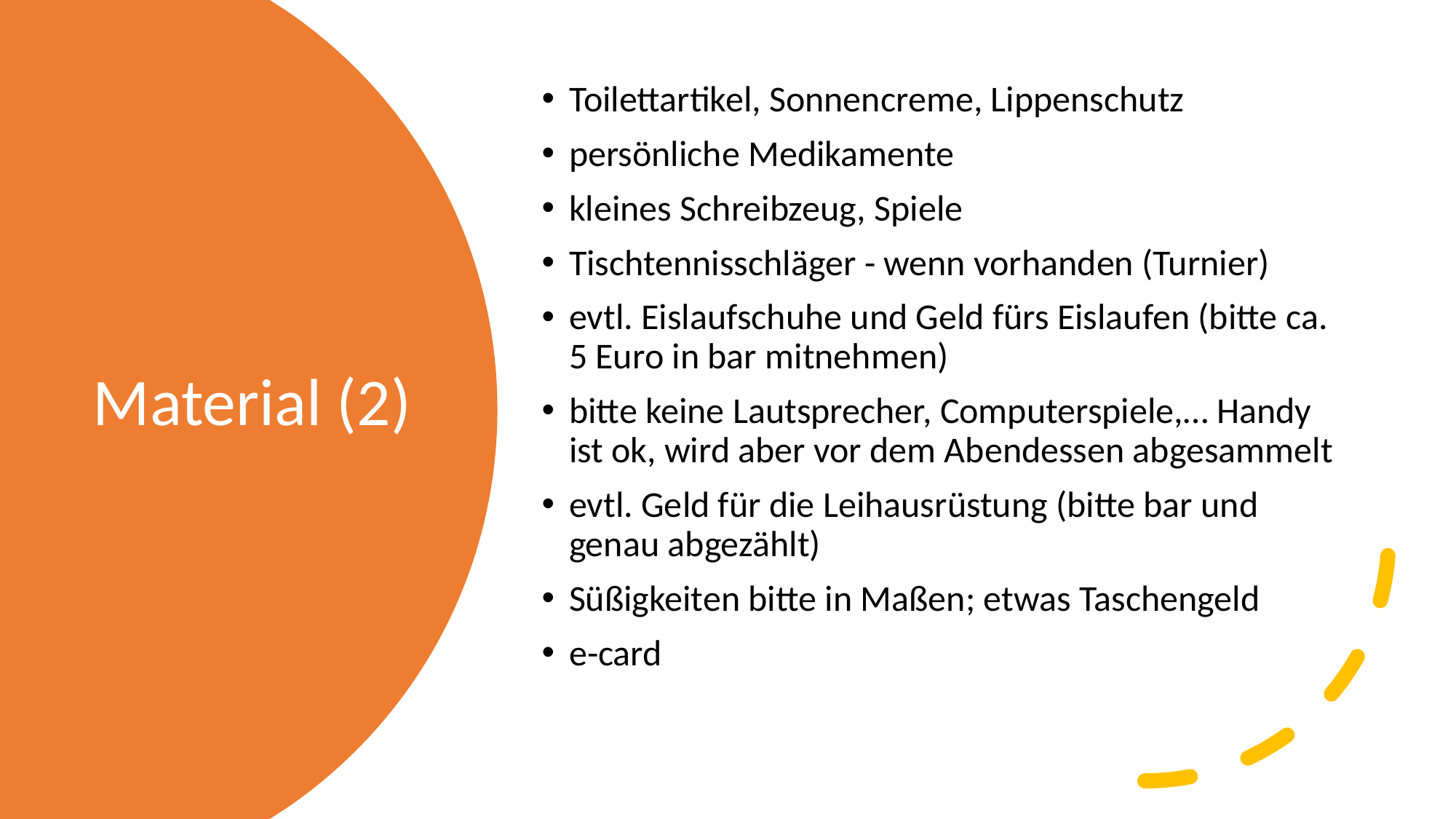

Toilettartikel, Sonnencreme, Lippenschutz
persönliche Medikamente
kleines Schreibzeug, Spiele
Tischtennisschläger - wenn vorhanden (Turnier)
evtl. Eislaufschuhe und Geld fürs Eislaufen (bitte ca. 5 Euro in bar mitnehmen)
bitte keine Lautsprecher, Computerspiele,… Handy ist ok, wird aber vor dem Abendessen abgesammelt
evtl. Geld für die Leihausrüstung (bitte bar und genau abgezählt)
Süßigkeiten bitte in Maßen; etwas Taschengeld
e-card

# Material (2)